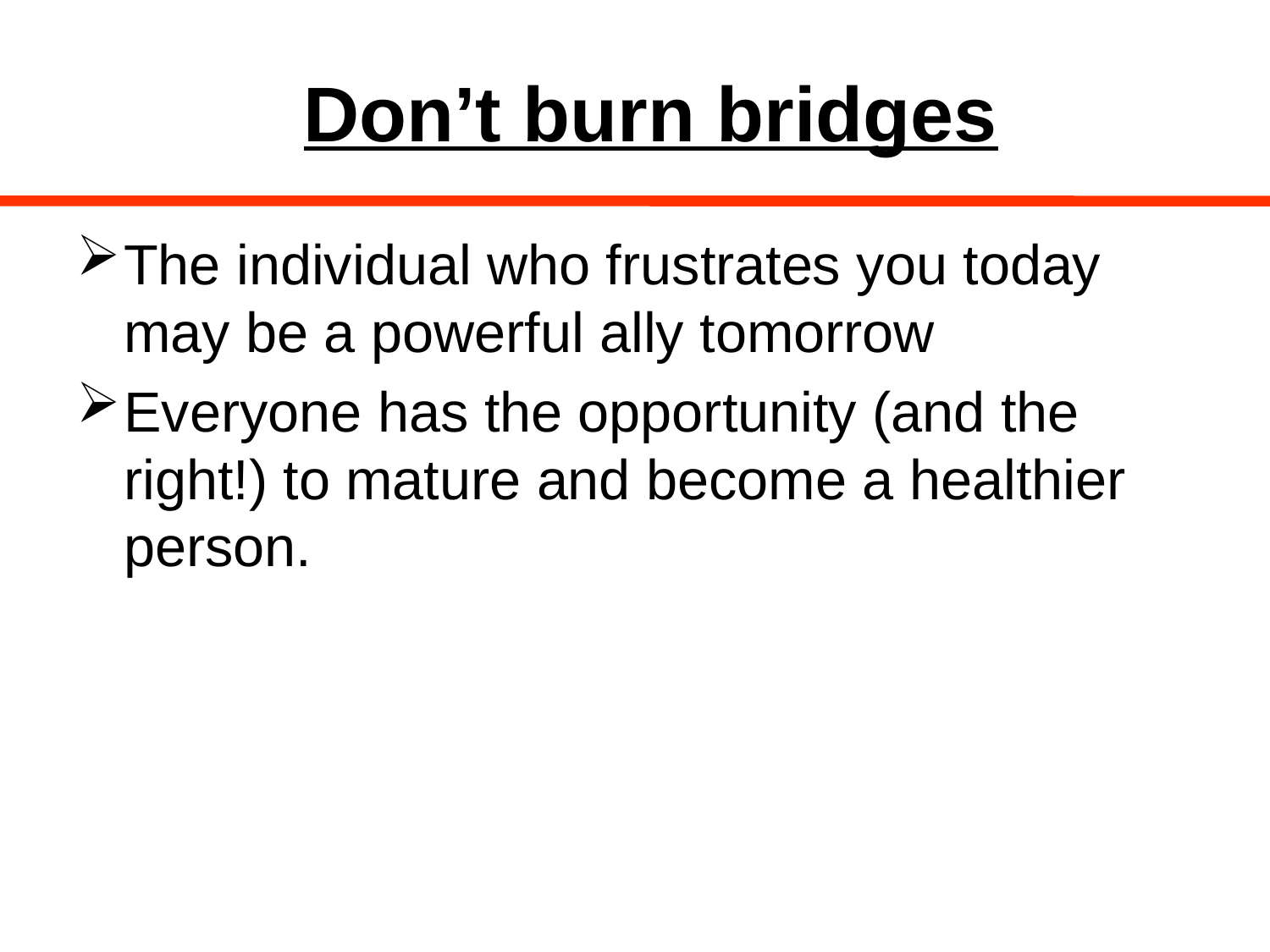

# Don’t burn bridges
The individual who frustrates you today may be a powerful ally tomorrow
Everyone has the opportunity (and the right!) to mature and become a healthier person.